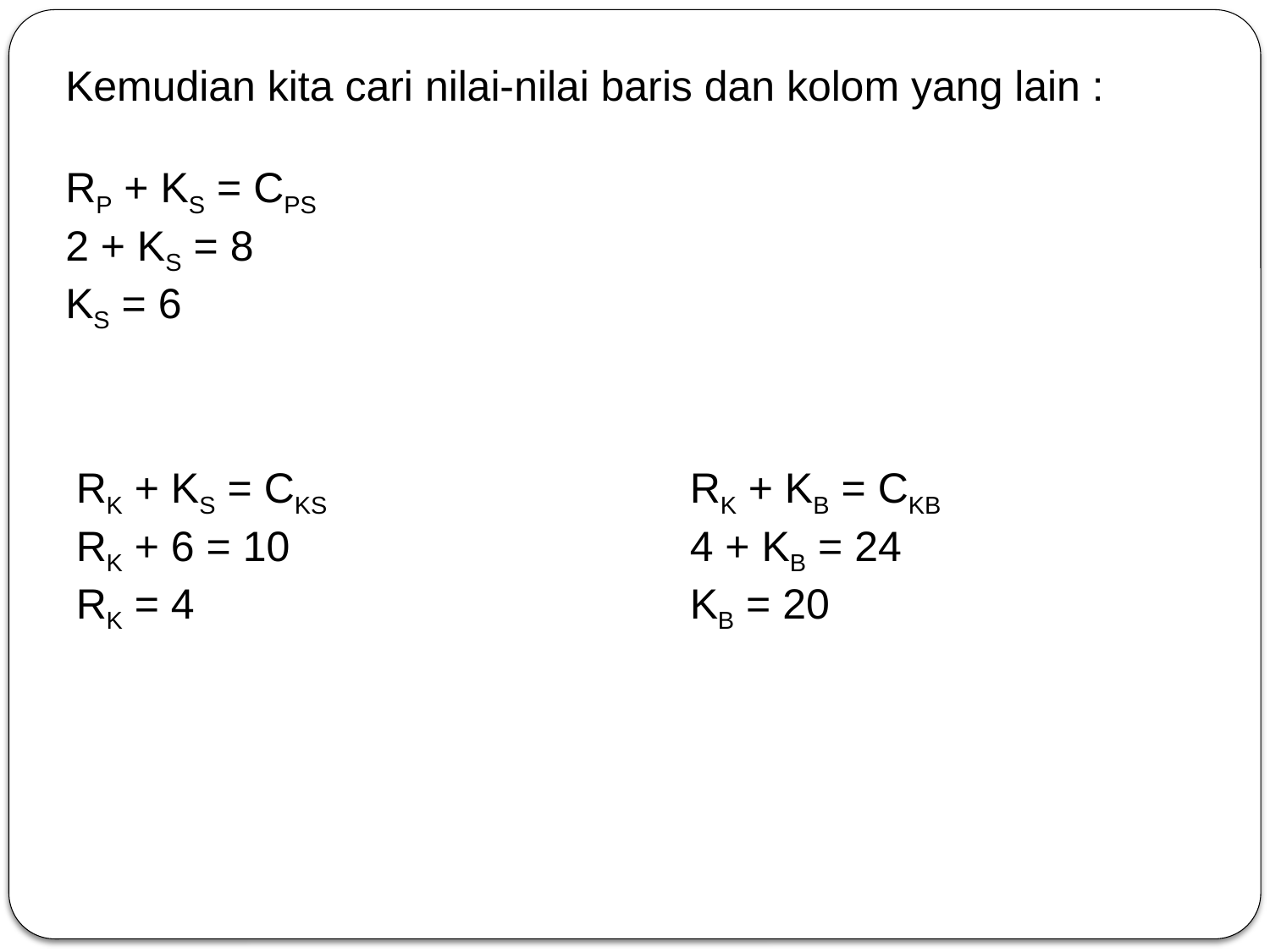

Kemudian kita cari nilai-nilai baris dan kolom yang lain :

RP + KS = CPS
2 + KS = 8
KS = 6
RK + KS = CKS
RK + 6 = 10
RK = 4
RK + KB = CKB
4 + KB = 24
KB = 20